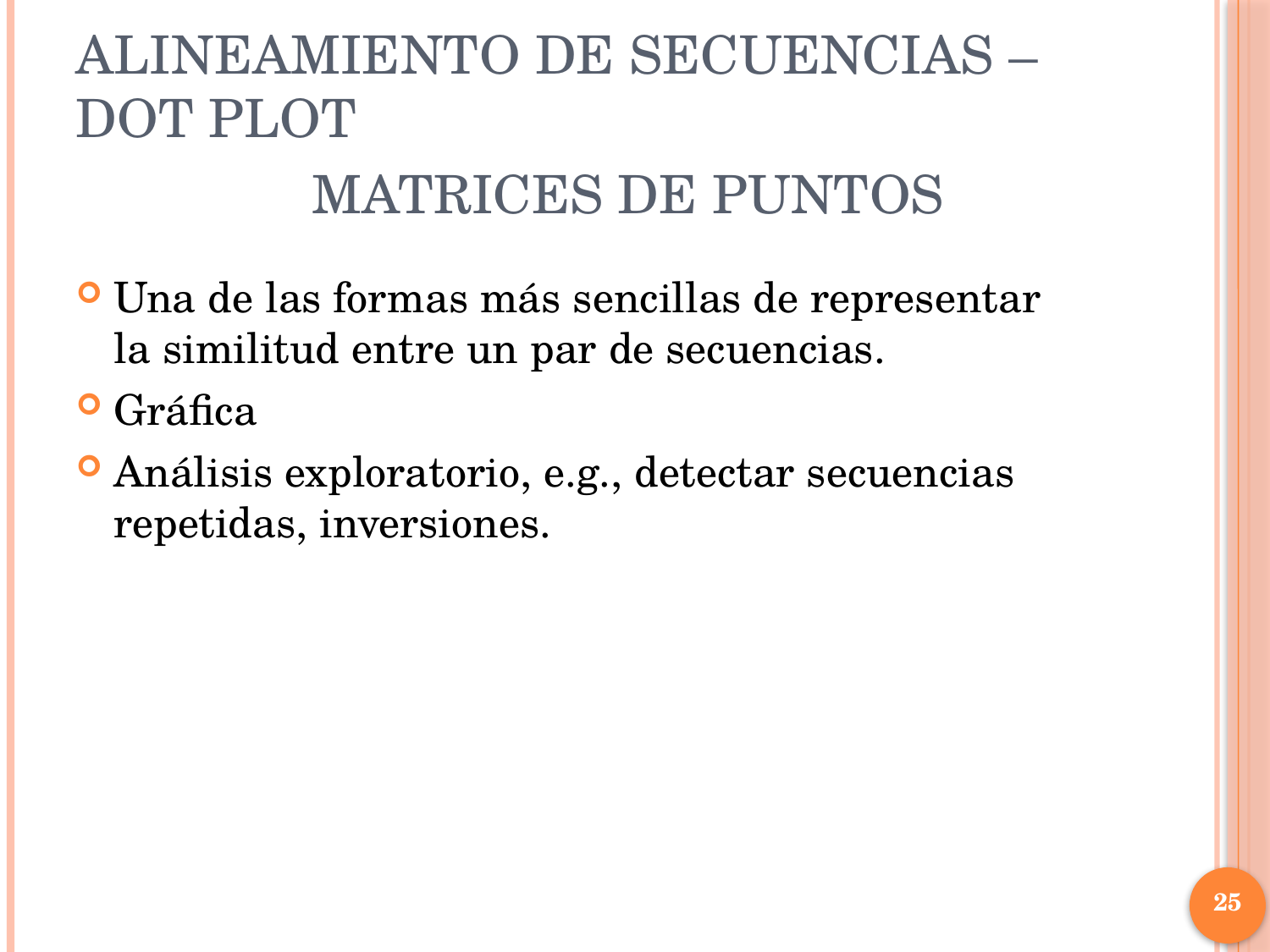

# Alineamiento de secuencias – Dot Plot
Matrices de puntos
Una de las formas más sencillas de representar la similitud entre un par de secuencias.
Gráfica
Análisis exploratorio, e.g., detectar secuencias repetidas, inversiones.

25